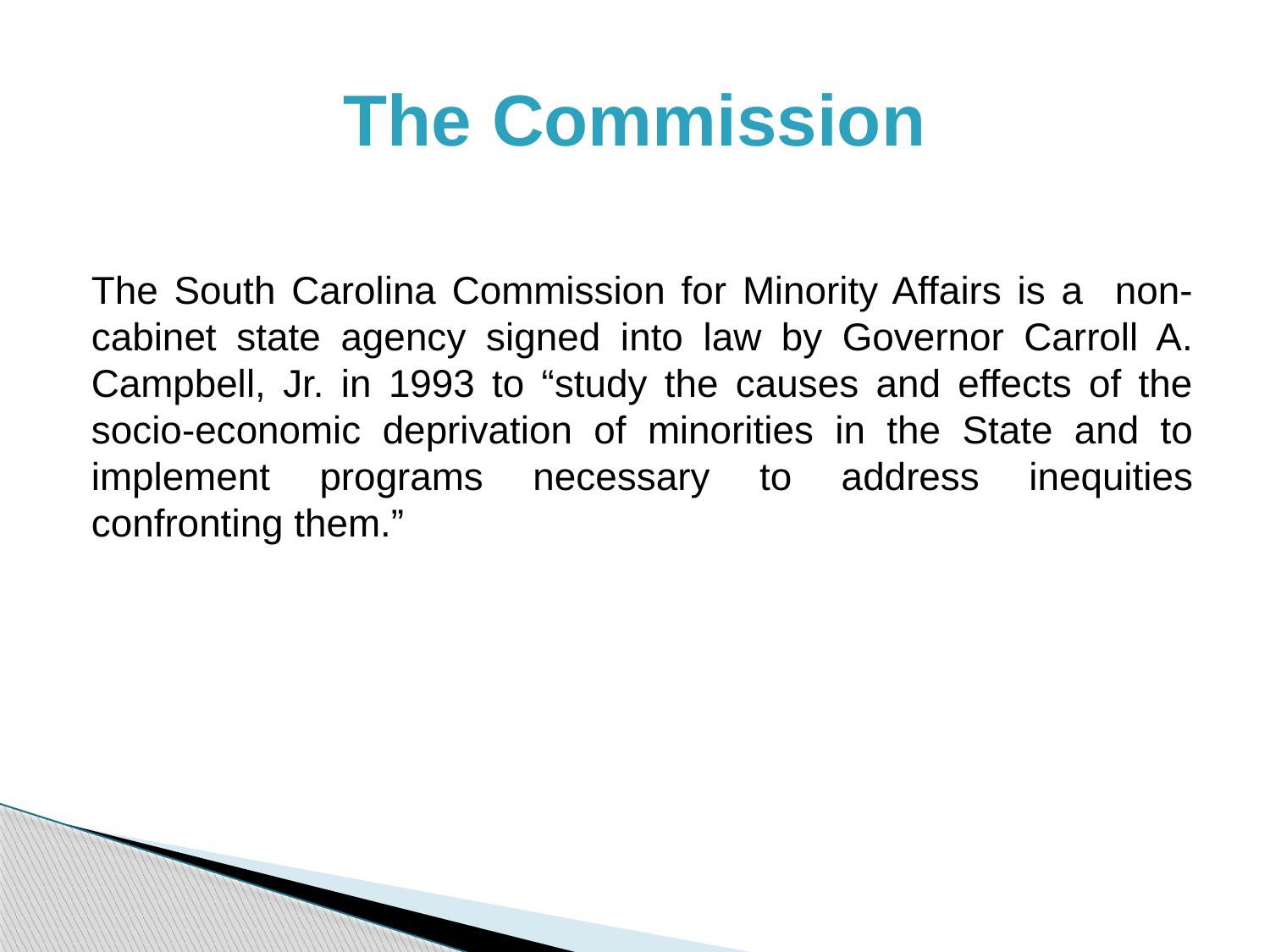

# The Commission

The South Carolina Commission for Minority Affairs is a  non-cabinet state agency signed into law by Governor Carroll A. Campbell, Jr. in 1993 to “study the causes and effects of the socio-economic deprivation of minorities in the State and to implement programs necessary to address inequities confronting them.”